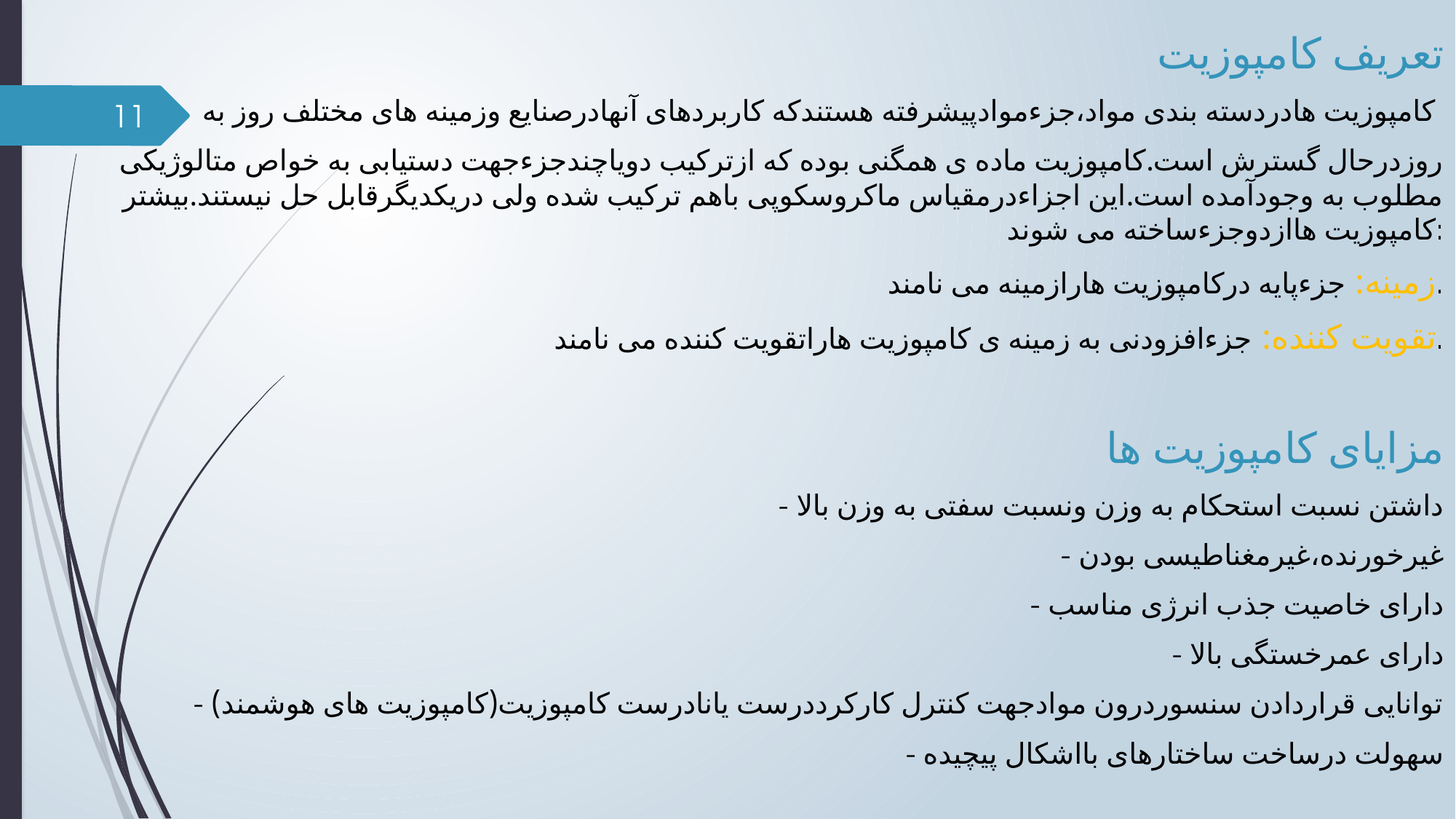

تعریف کامپوزیت
کامپوزیت هادردسته بندی مواد،جزءموادپیشرفته هستندکه کاربردهای آنهادرصنایع وزمینه های مختلف روز به
روزدرحال گسترش است.کامپوزیت ماده ی همگنی بوده که ازترکیب دویاچندجزءجهت دستیابی به خواص متالوژیکی مطلوب به وجودآمده است.این اجزاءدرمقیاس ماکروسکوپی باهم ترکیب شده ولی دریکدیگرقابل حل نیستند.بیشتر کامپوزیت هاازدوجزءساخته می شوند:
زمینه: جزءپایه درکامپوزیت هارازمینه می نامند.
تقویت کننده: جزءافزودنی به زمینه ی کامپوزیت هاراتقویت کننده می نامند.

مزایای کامپوزیت ها
- داشتن نسبت استحکام به وزن ونسبت سفتی به وزن بالا
- غیرخورنده،غیرمغناطیسی بودن
- دارای خاصیت جذب انرژی مناسب
- دارای عمرخستگی بالا
- توانایی قراردادن سنسوردرون موادجهت کنترل کارکرددرست یانادرست کامپوزیت(کامپوزیت های هوشمند)
- سهولت درساخت ساختارهای بااشکال پیچیده

11